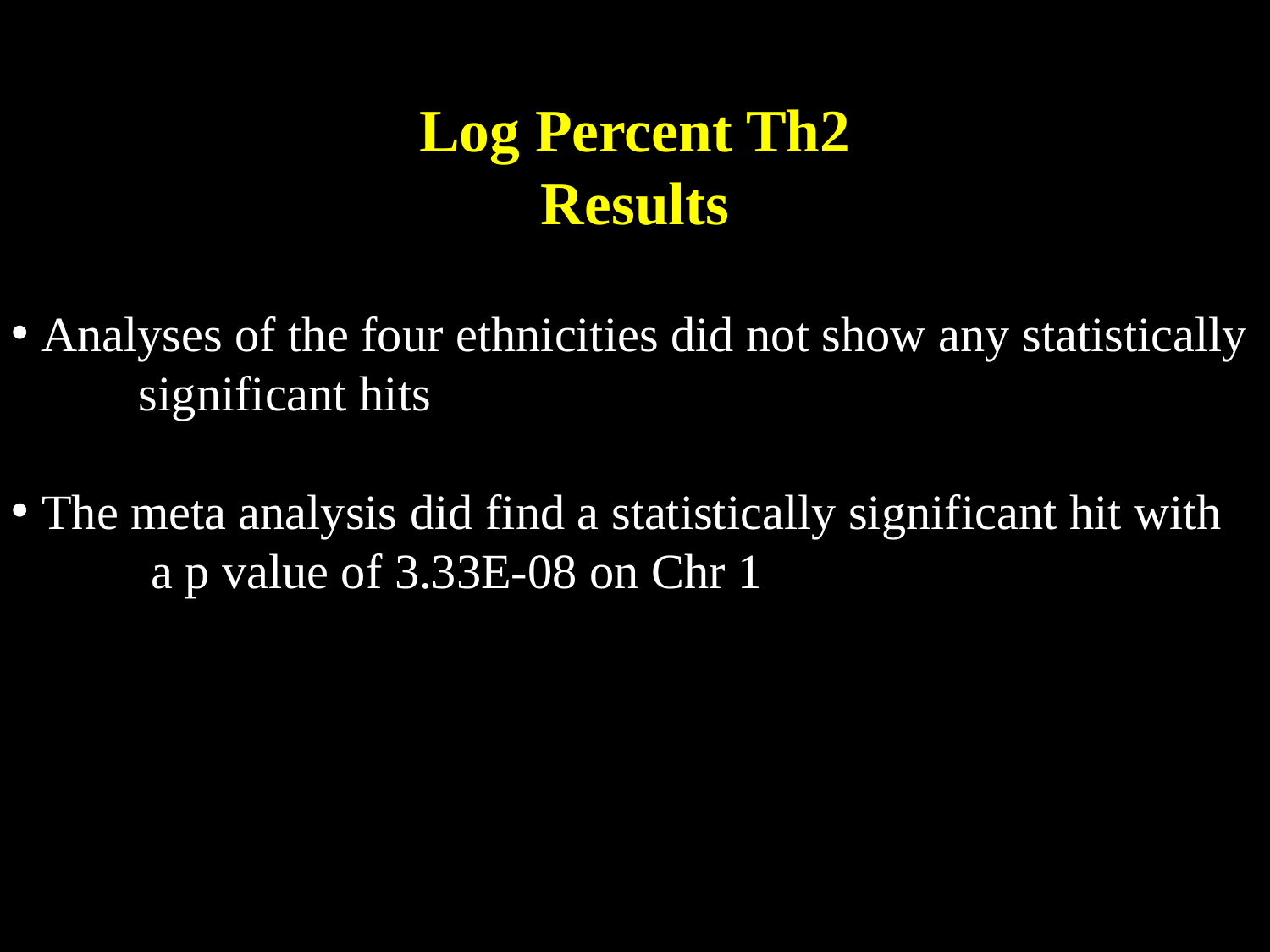

# Log Percent Th2 Results
Analyses of the four ethnicities did not show any statistically
	significant hits

The meta analysis did find a statistically significant hit with
	 a p value of 3.33E-08 on Chr 1